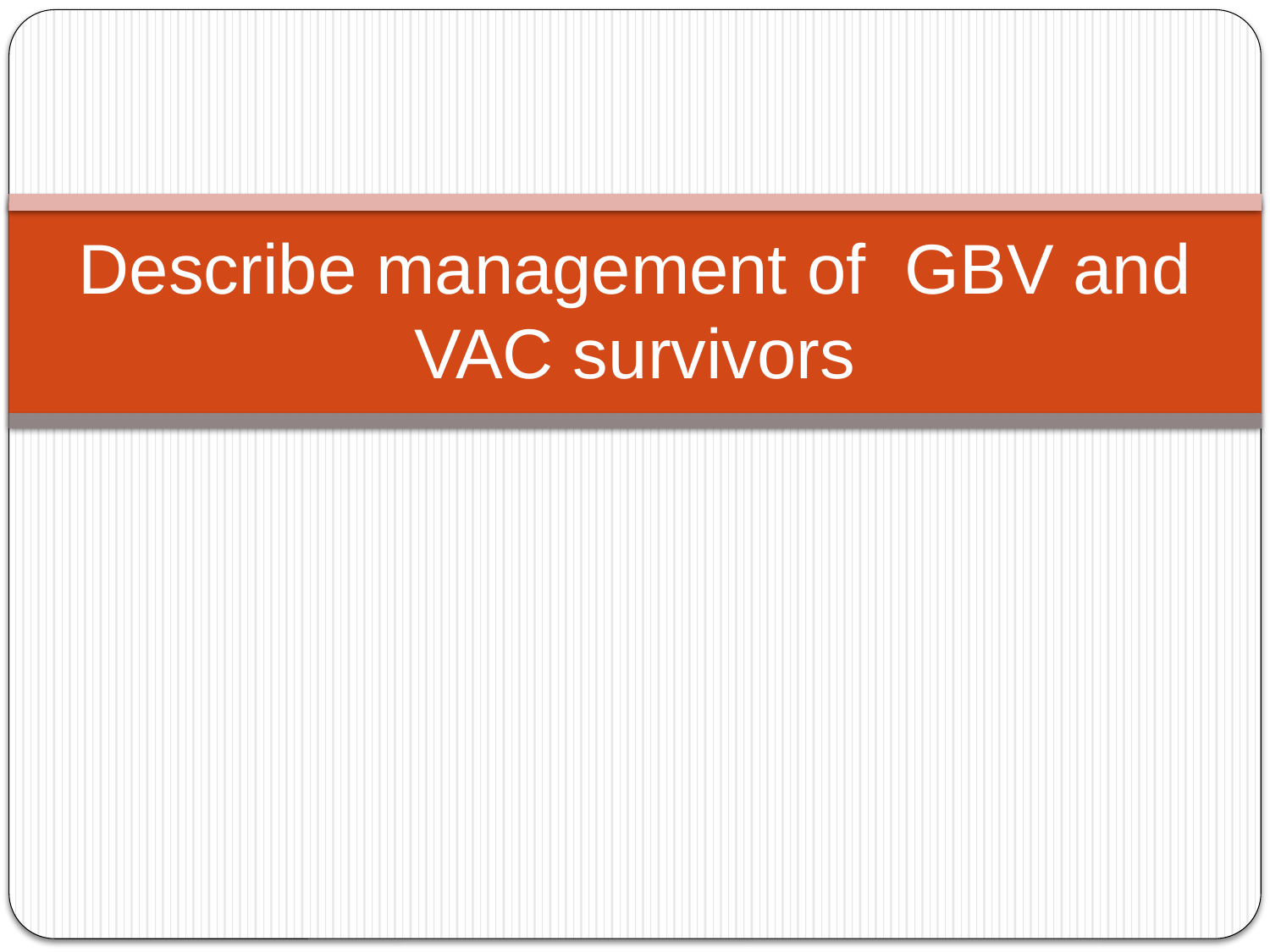

# Describe management of  GBV and VAC survivors